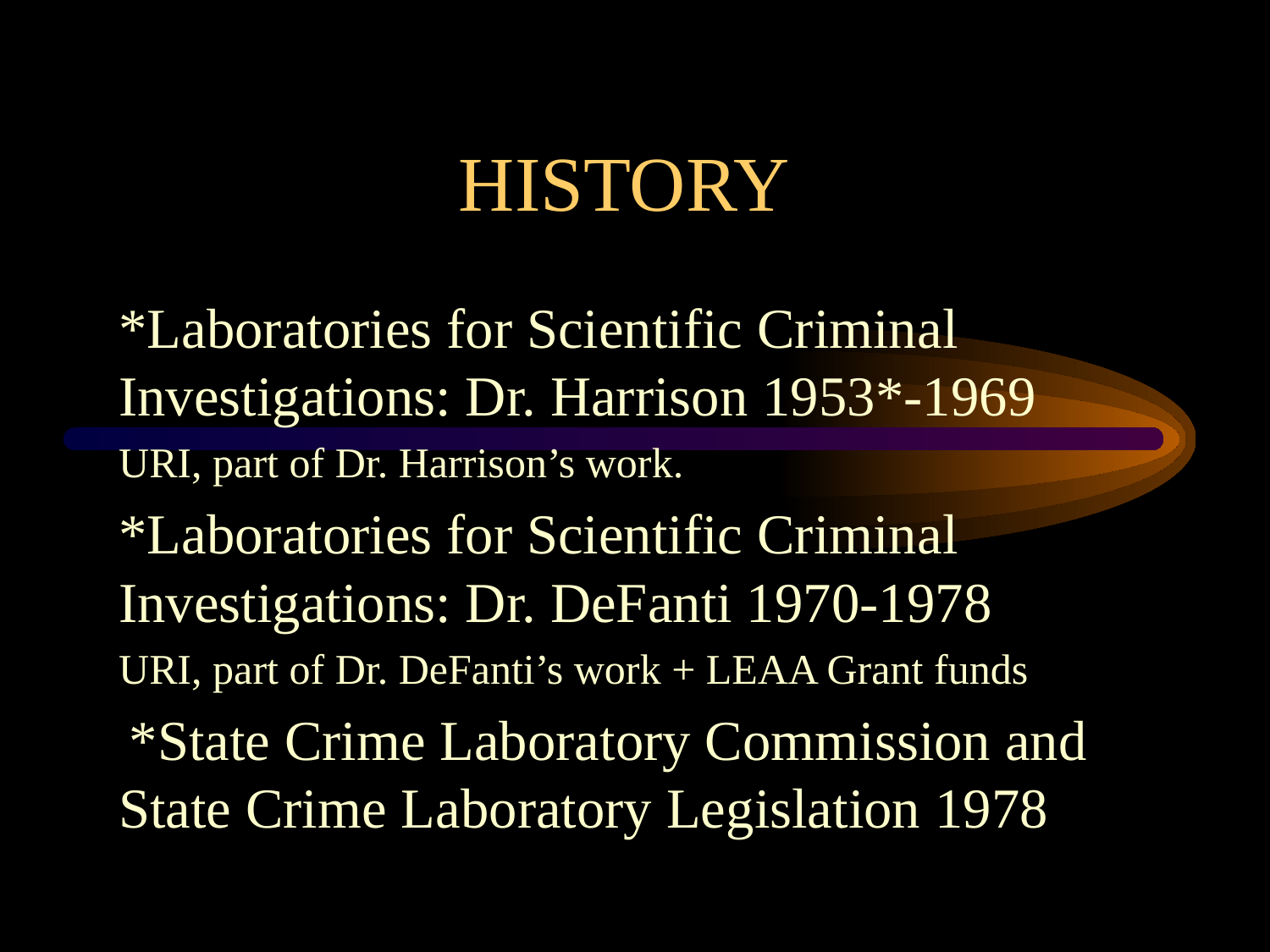

# HISTORY
*Laboratories for Scientific Criminal Investigations: Dr. Harrison 1953*-1969
URI, part of Dr. Harrison’s work.
*Laboratories for Scientific Criminal Investigations: Dr. DeFanti 1970-1978
URI, part of Dr. DeFanti’s work + LEAA Grant funds
 *State Crime Laboratory Commission and State Crime Laboratory Legislation 1978